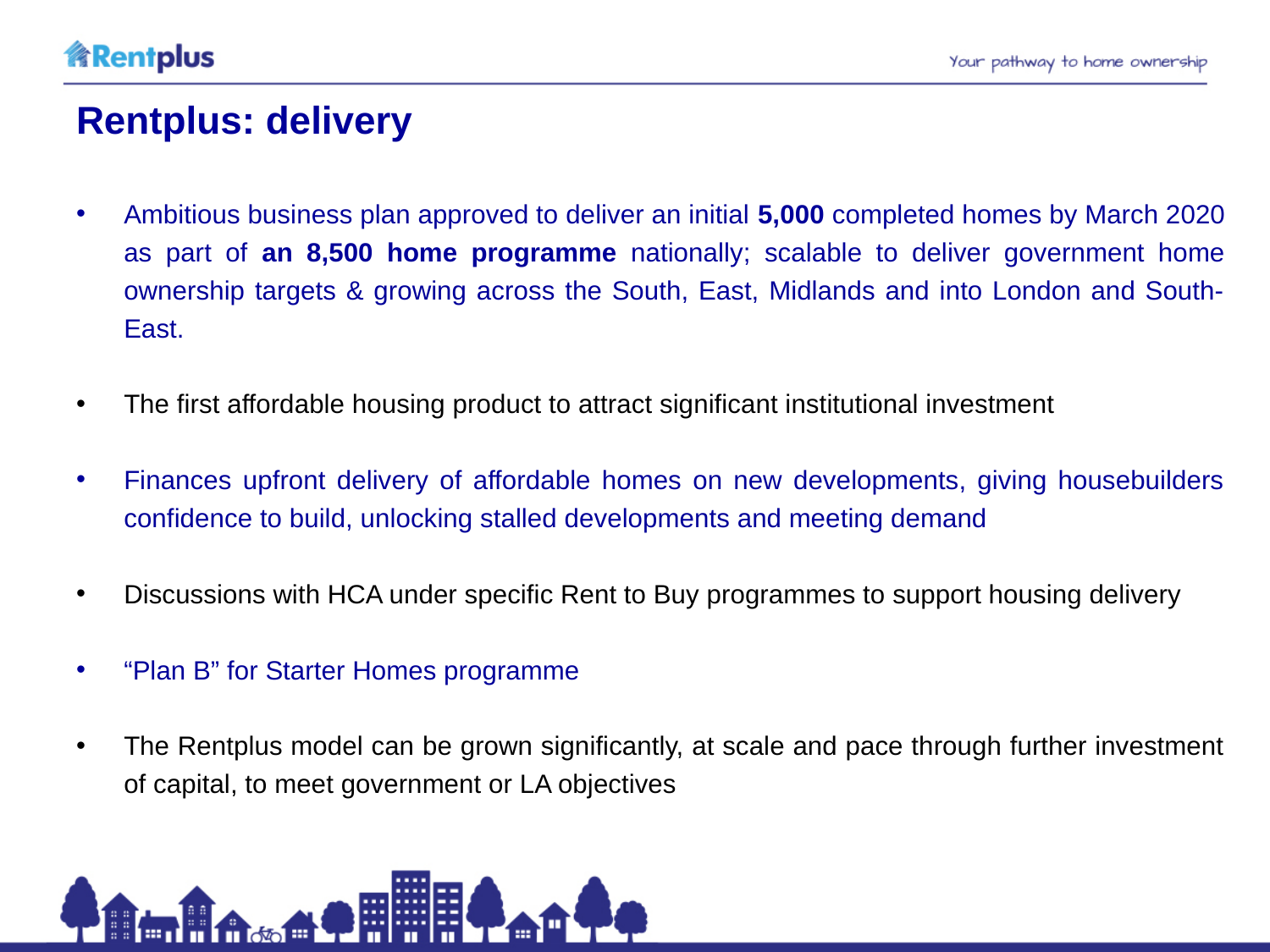

# Rentplus: delivery

Ambitious business plan approved to deliver an initial 5,000 completed homes by March 2020 as part of an 8,500 home programme nationally; scalable to deliver government home ownership targets & growing across the South, East, Midlands and into London and South-East.

The first affordable housing product to attract significant institutional investment

Finances upfront delivery of affordable homes on new developments, giving housebuilders confidence to build, unlocking stalled developments and meeting demand

Discussions with HCA under specific Rent to Buy programmes to support housing delivery

“Plan B” for Starter Homes programme

The Rentplus model can be grown significantly, at scale and pace through further investment of capital, to meet government or LA objectives